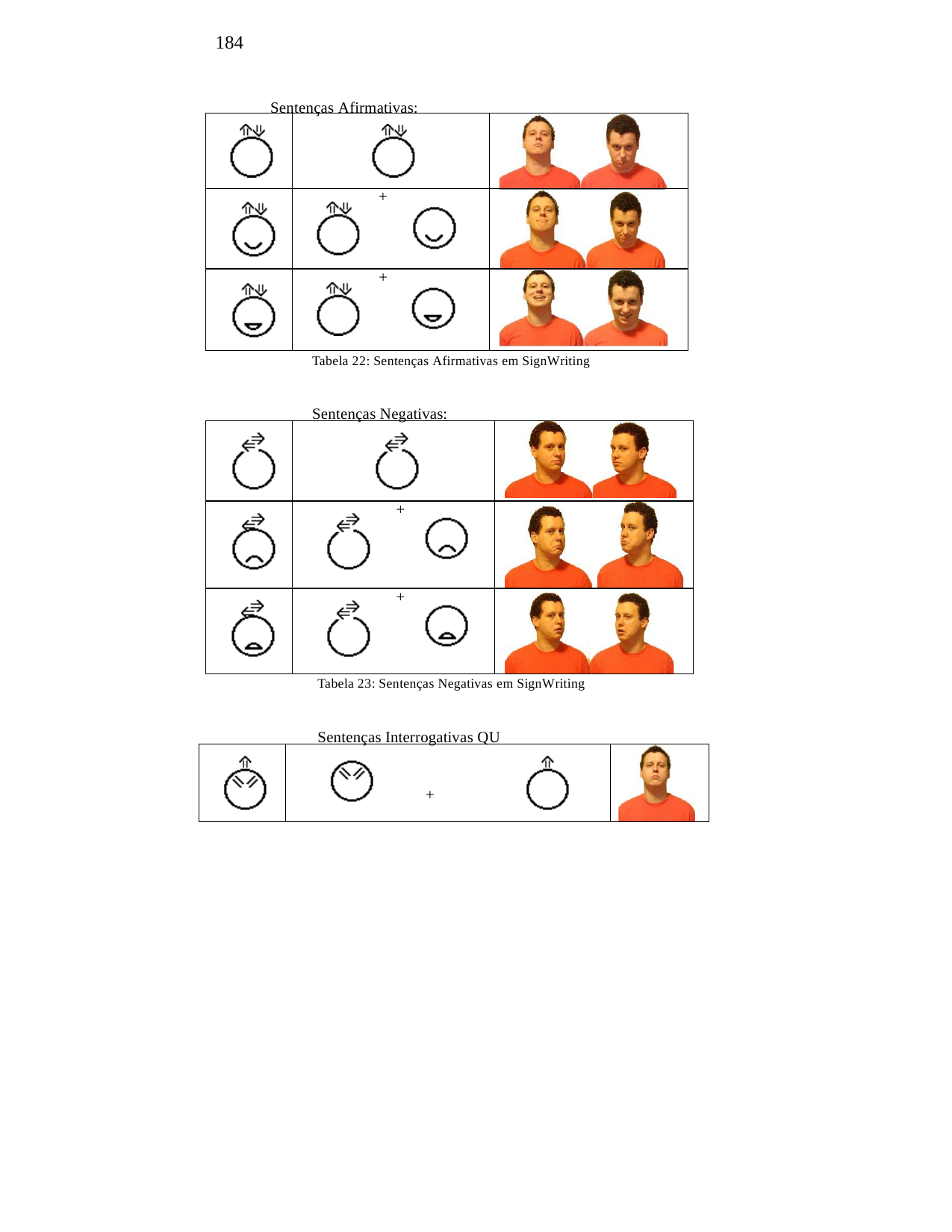

184

Sentenças Afirmativas:
|  |  |  |
| --- | --- | --- |
|  | + |  |
|  | + |  |

Tabela 22: Sentenças Afirmativas em SignWriting

Sentenças Negativas:
|  |  |  |
| --- | --- | --- |
|  | + |  |
|  | + |  |

Tabela 23: Sentenças Negativas em SignWriting

Sentenças Interrogativas QU

+